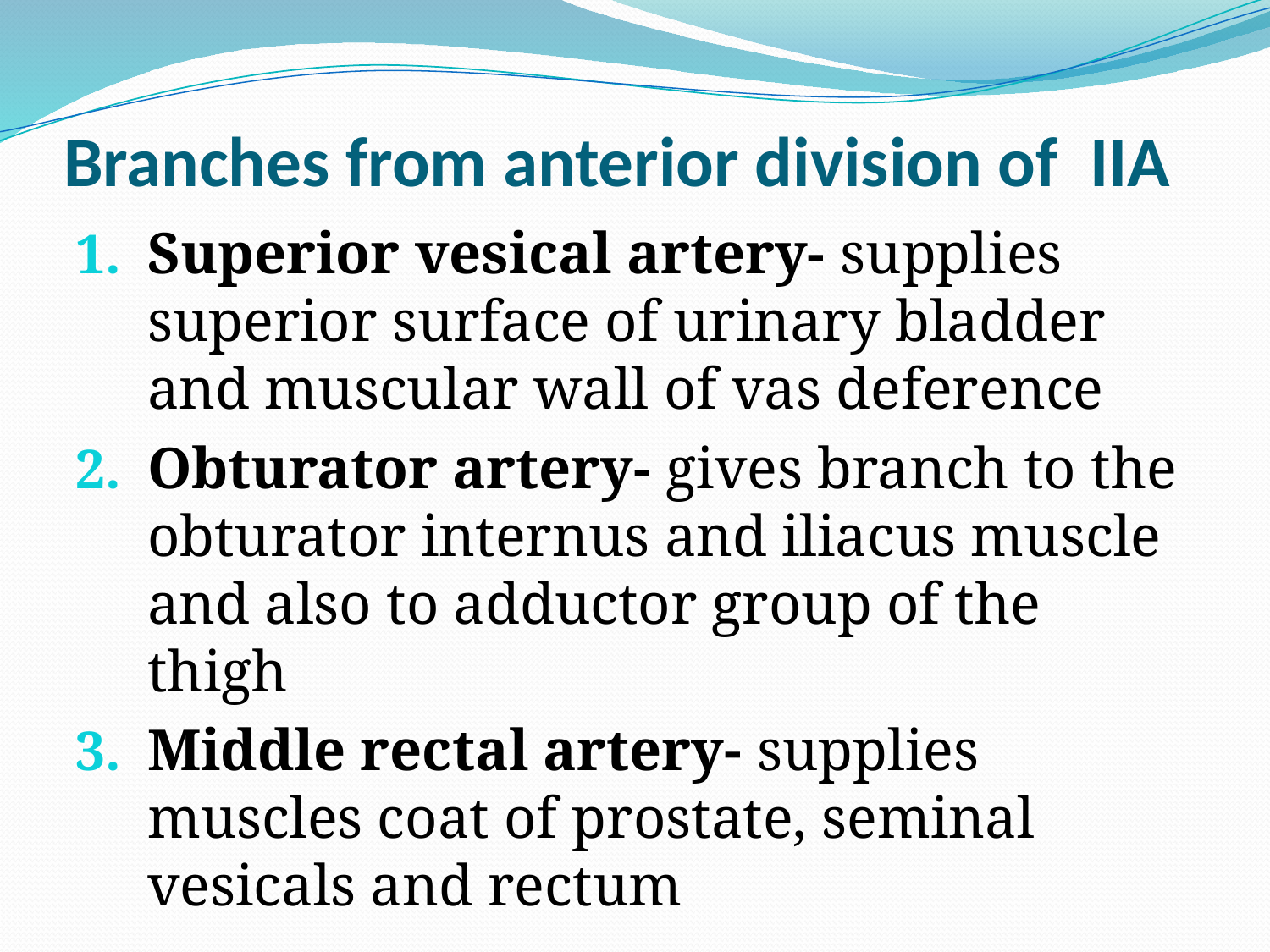

# Branches from anterior division of  IIA
Superior vesical artery- supplies superior surface of urinary bladder and muscular wall of vas deference
Obturator artery- gives branch to the obturator internus and iliacus muscle and also to adductor group of the thigh
Middle rectal artery- supplies muscles coat of prostate, seminal vesicals and rectum